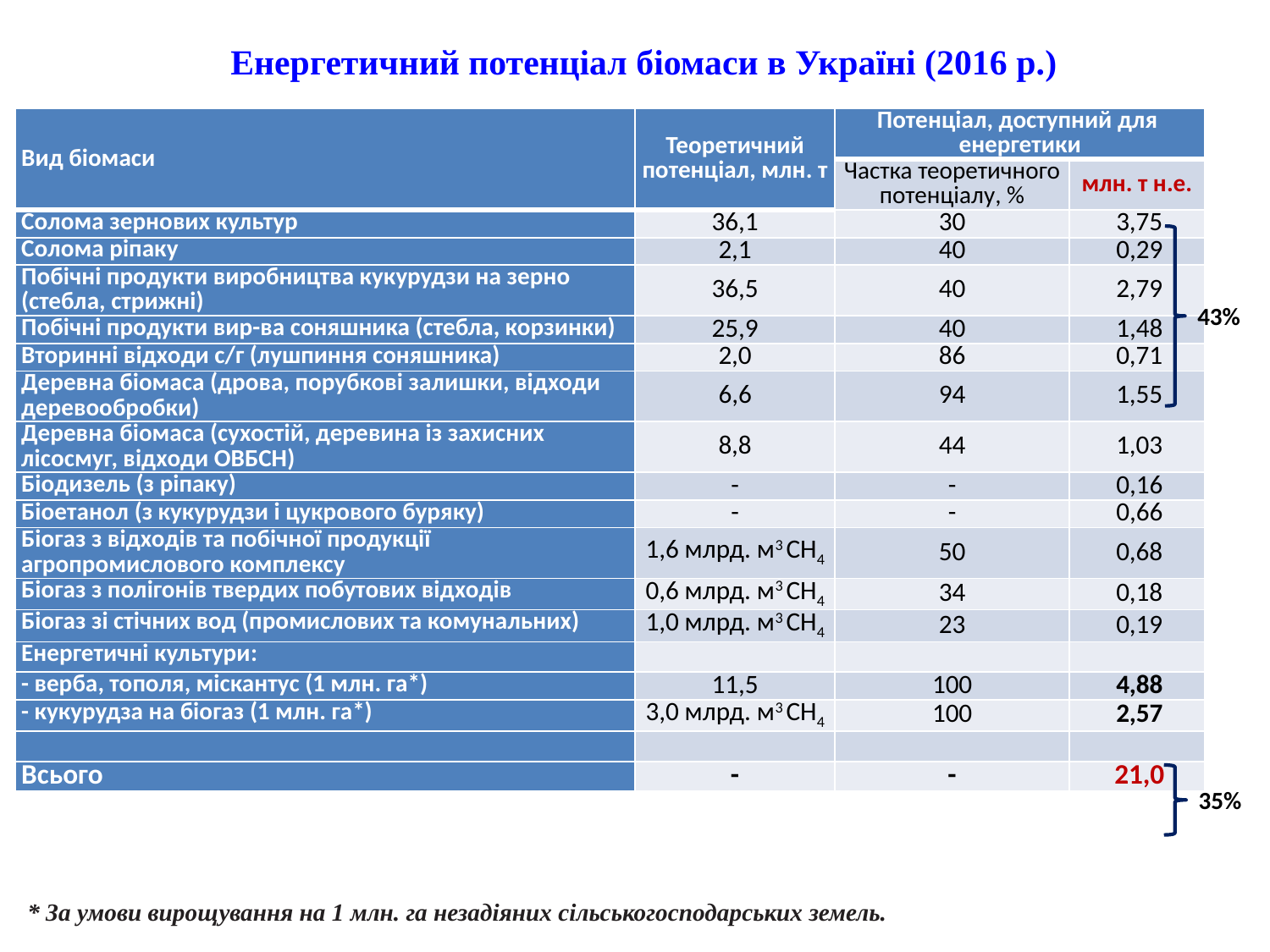

# Енергетичний потенціал біомаси в Україні (2016 р.)
| Вид біомаси | Теоретичний потенціал, млн. т | Потенціал, доступний для енергетики |  |
| --- | --- | --- | --- |
|  |  | Частка теоретичного потенціалу, % | млн. т н.е. |
| Солома зернових культур | 36,1 | 30 | 3,75 |
| Солома ріпаку | 2,1 | 40 | 0,29 |
| Побічні продукти виробництва кукурудзи на зерно (стебла, стрижні) | 36,5 | 40 | 2,79 |
| Побічні продукти вир-ва соняшника (стебла, корзинки) | 25,9 | 40 | 1,48 |
| Вторинні відходи с/г (лушпиння соняшника) | 2,0 | 86 | 0,71 |
| Деревна біомаса (дрова, порубкові залишки, відходи деревообробки) | 6,6 | 94 | 1,55 |
| Деревна біомаса (сухостій, деревина із захисних лісосмуг, відходи ОВБСН) | 8,8 | 44 | 1,03 |
| Біодизель (з ріпаку) | - | - | 0,16 |
| Біоетанол (з кукурудзи і цукрового буряку) | - | - | 0,66 |
| Біогаз з відходів та побічної продукції агропромислового комплексу | 1,6 млрд. м3 СН4 | 50 | 0,68 |
| Біогаз з полігонів твердих побутових відходів | 0,6 млрд. м3 CH4 | 34 | 0,18 |
| Біогаз зі стічних вод (промислових та комунальних) | 1,0 млрд. м3 CH4 | 23 | 0,19 |
| Енергетичні культури: |  |  |  |
| - верба, тополя, міскантус (1 млн. га\*) | 11,5 | 100 | 4,88 |
| - кукурудза на біогаз (1 млн. га\*) | 3,0 млрд. м3 CH4 | 100 | 2,57 |
|  |  |  |  |
| Всього | - | - | 21,0 |

43%

35%
* За умови вирощування на 1 млн. га незадіяних сільськогосподарських земель.